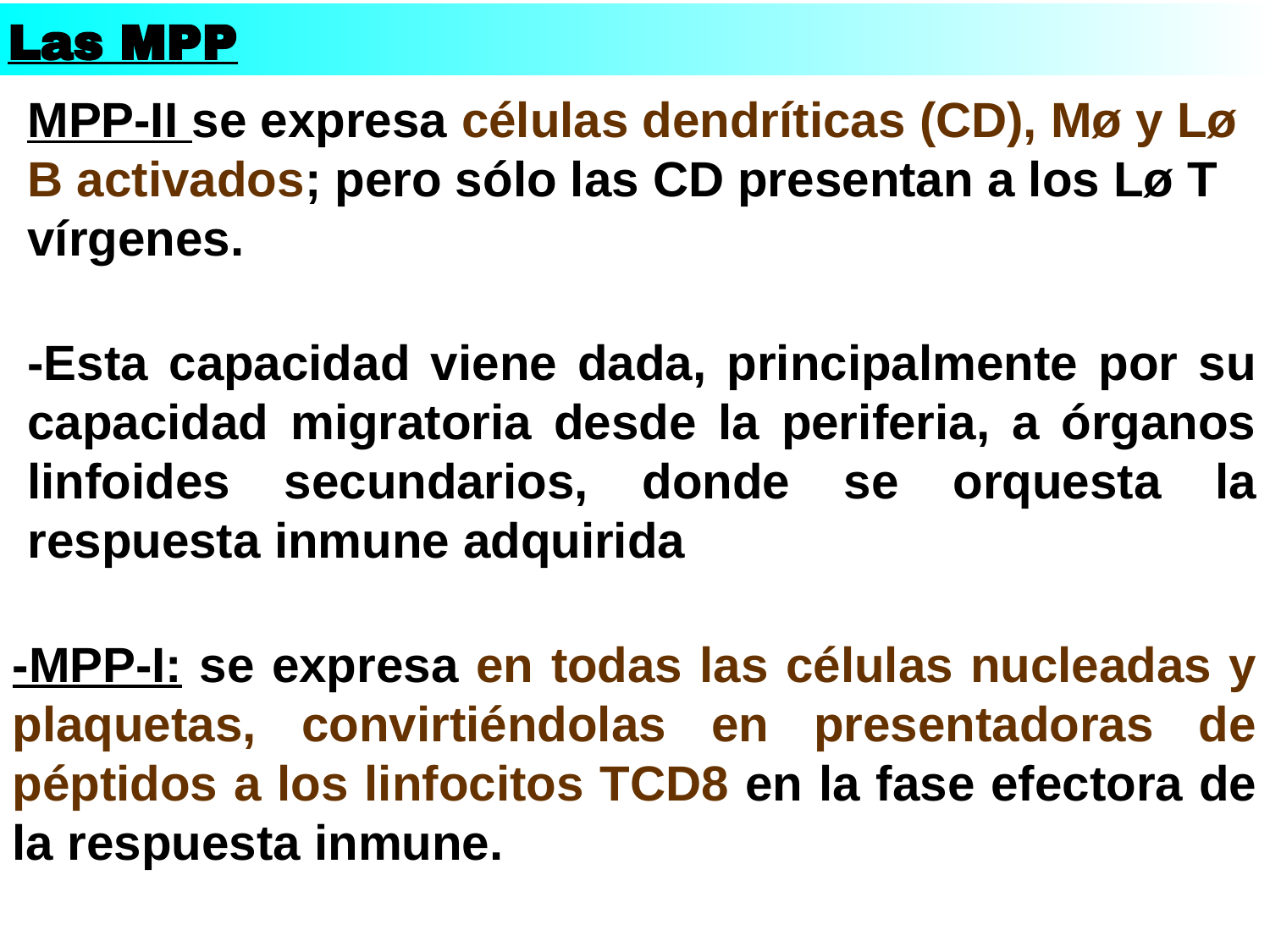

Las MPP
MPP-II se expresa células dendríticas (CD), Mø y Lø B activados; pero sólo las CD presentan a los Lø T vírgenes.

-Esta capacidad viene dada, principalmente por su capacidad migratoria desde la periferia, a órganos linfoides secundarios, donde se orquesta la respuesta inmune adquirida

-MPP-I: se expresa en todas las células nucleadas y plaquetas, convirtiéndolas en presentadoras de péptidos a los linfocitos TCD8 en la fase efectora de la respuesta inmune.